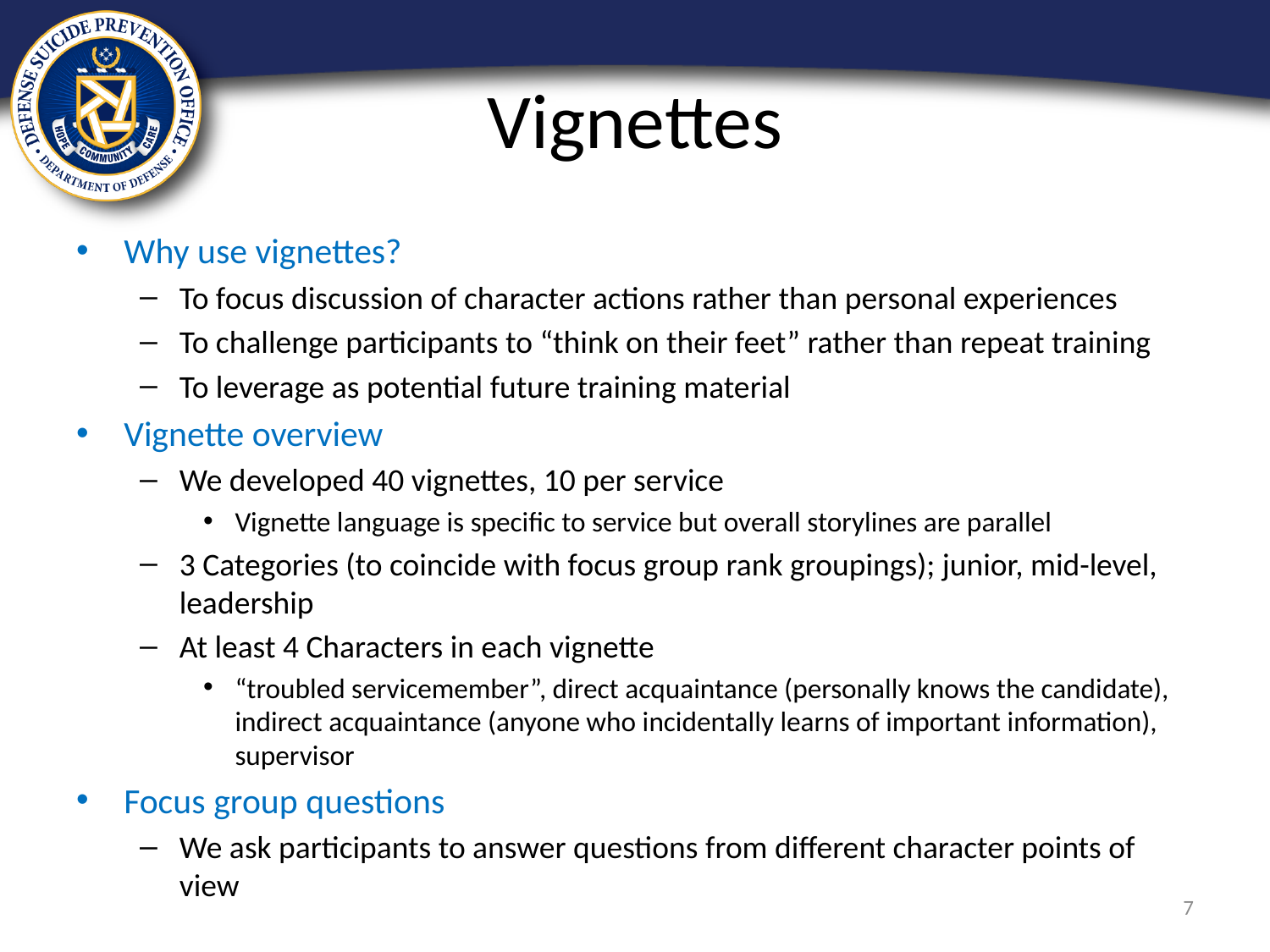

# Vignettes
Why use vignettes?
To focus discussion of character actions rather than personal experiences
To challenge participants to “think on their feet” rather than repeat training
To leverage as potential future training material
Vignette overview
We developed 40 vignettes, 10 per service
Vignette language is specific to service but overall storylines are parallel
3 Categories (to coincide with focus group rank groupings); junior, mid-level, leadership
At least 4 Characters in each vignette
“troubled servicemember”, direct acquaintance (personally knows the candidate), indirect acquaintance (anyone who incidentally learns of important information), supervisor
Focus group questions
We ask participants to answer questions from different character points of view

7